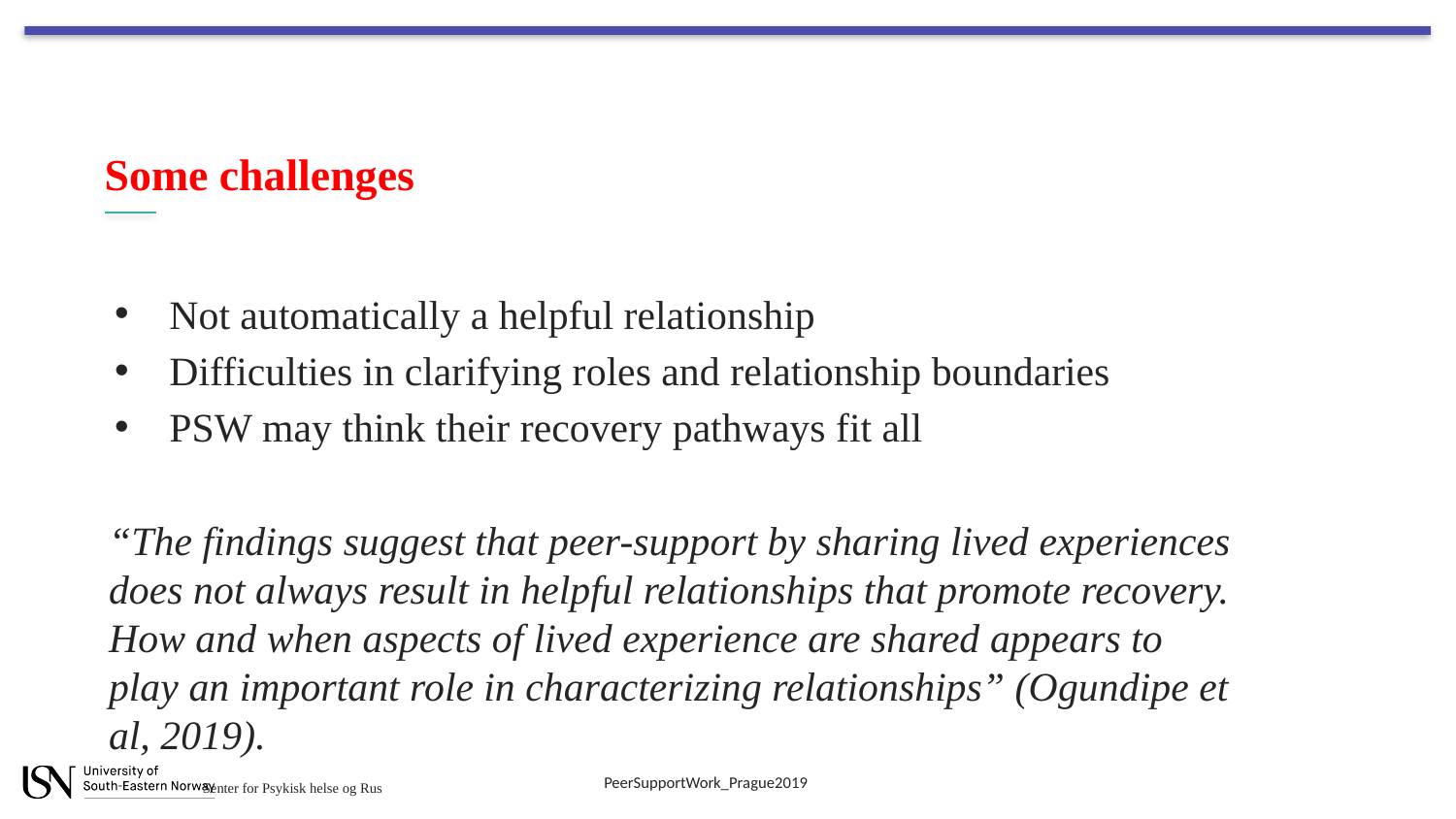

# Some challenges

Not automatically a helpful relationship
Difficulties in clarifying roles and relationship boundaries
PSW may think their recovery pathways fit all

“The findings suggest that peer-support by sharing lived experiences does not always result in helpful relationships that promote recovery. How and when aspects of lived experience are shared appears to play an important role in characterizing relationships” (Ogundipe et al, 2019).
PeerSupportWork_Prague2019
Senter for Psykisk helse og Rus